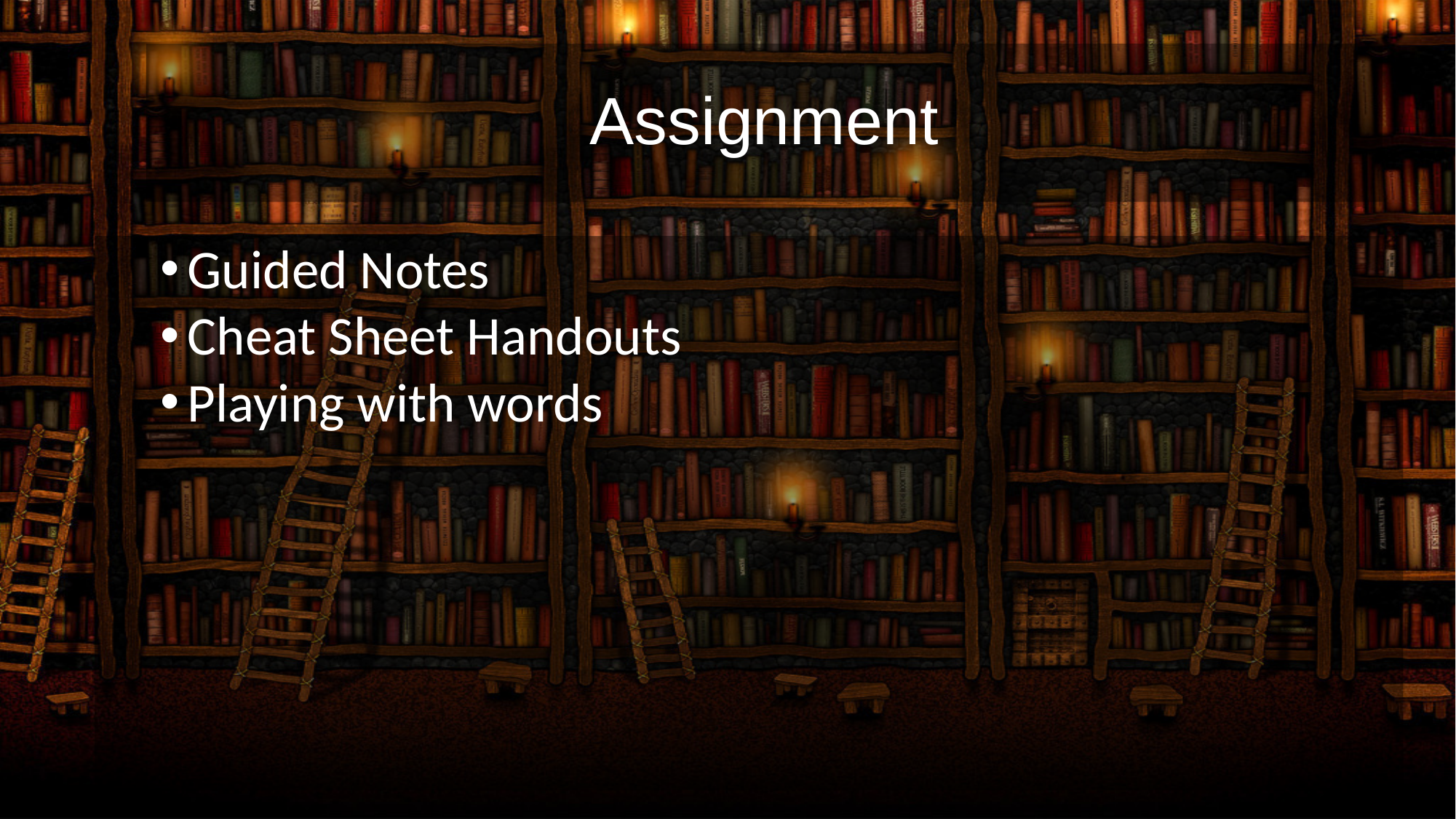

# Assignment
Guided Notes
Cheat Sheet Handouts
Playing with words